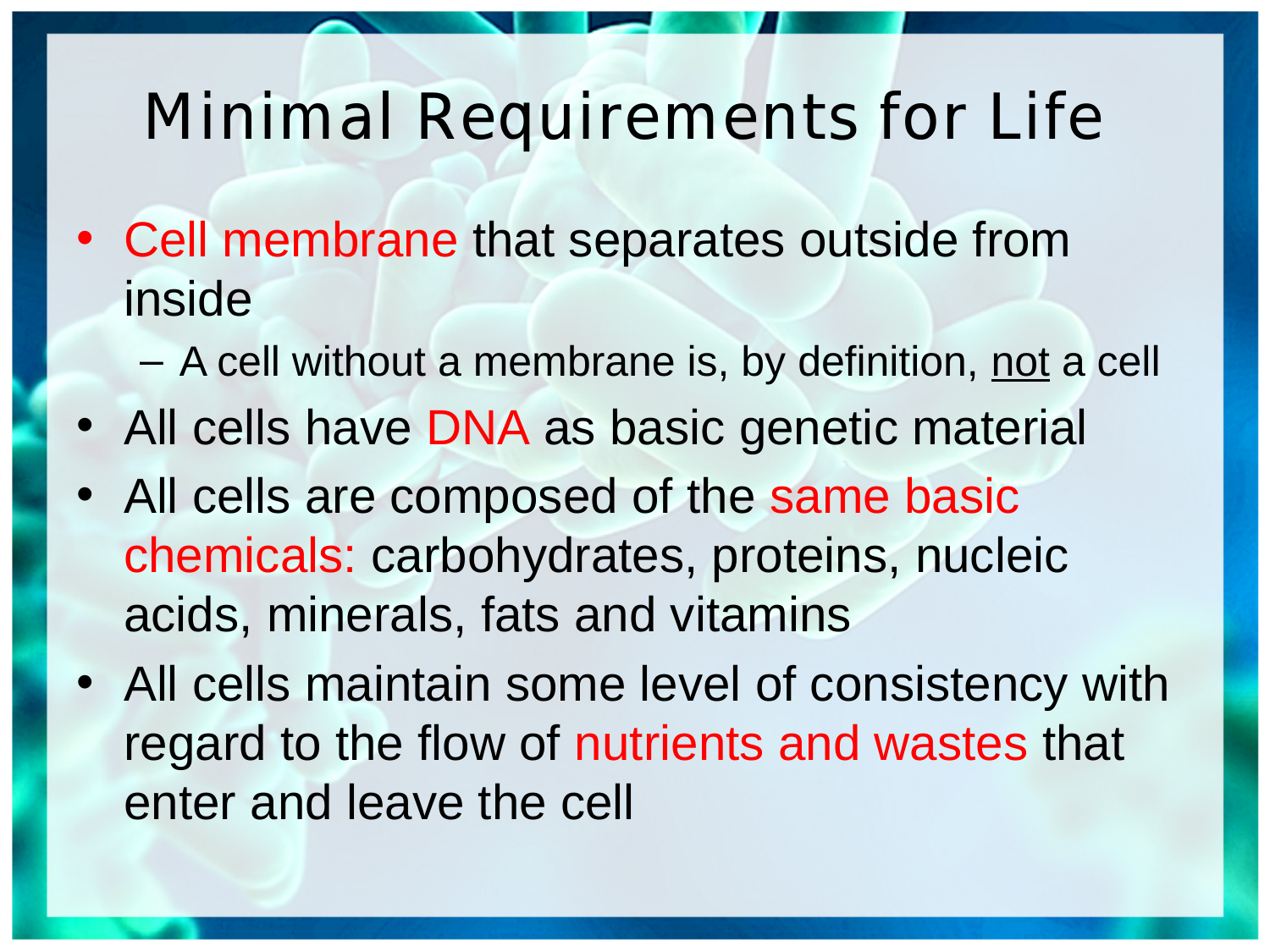

# Minimal Requirements for Life
Cell membrane that separates outside from inside
A cell without a membrane is, by definition, not a cell
All cells have DNA as basic genetic material
All cells are composed of the same basic chemicals: carbohydrates, proteins, nucleic acids, minerals, fats and vitamins
All cells maintain some level of consistency with regard to the flow of nutrients and wastes that enter and leave the cell